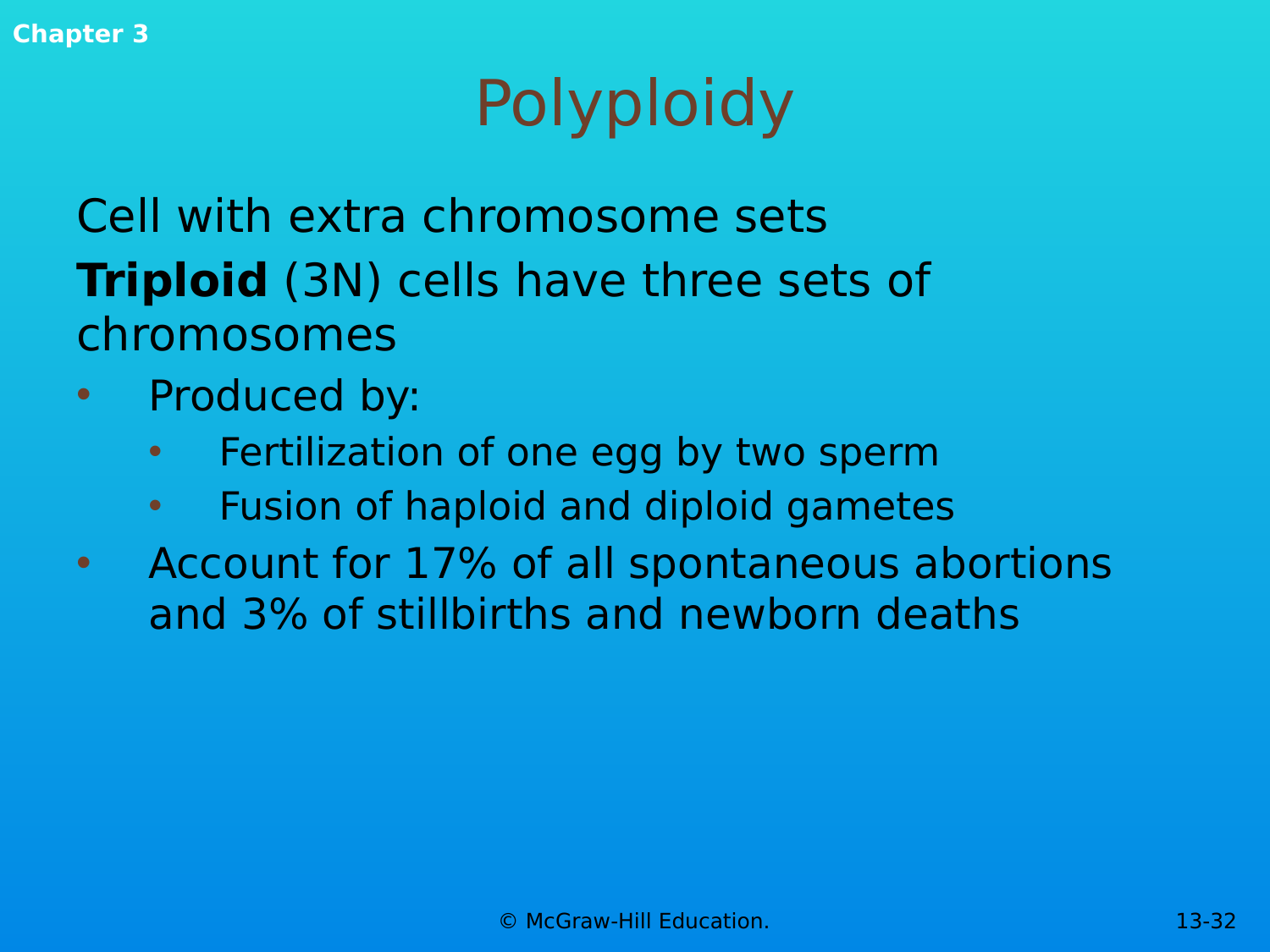

# Polyploidy
Cell with extra chromosome sets
Triploid (3N) cells have three sets of chromosomes
Produced by:
Fertilization of one egg by two sperm
Fusion of haploid and diploid gametes
Account for 17% of all spontaneous abortions and 3% of stillbirths and newborn deaths